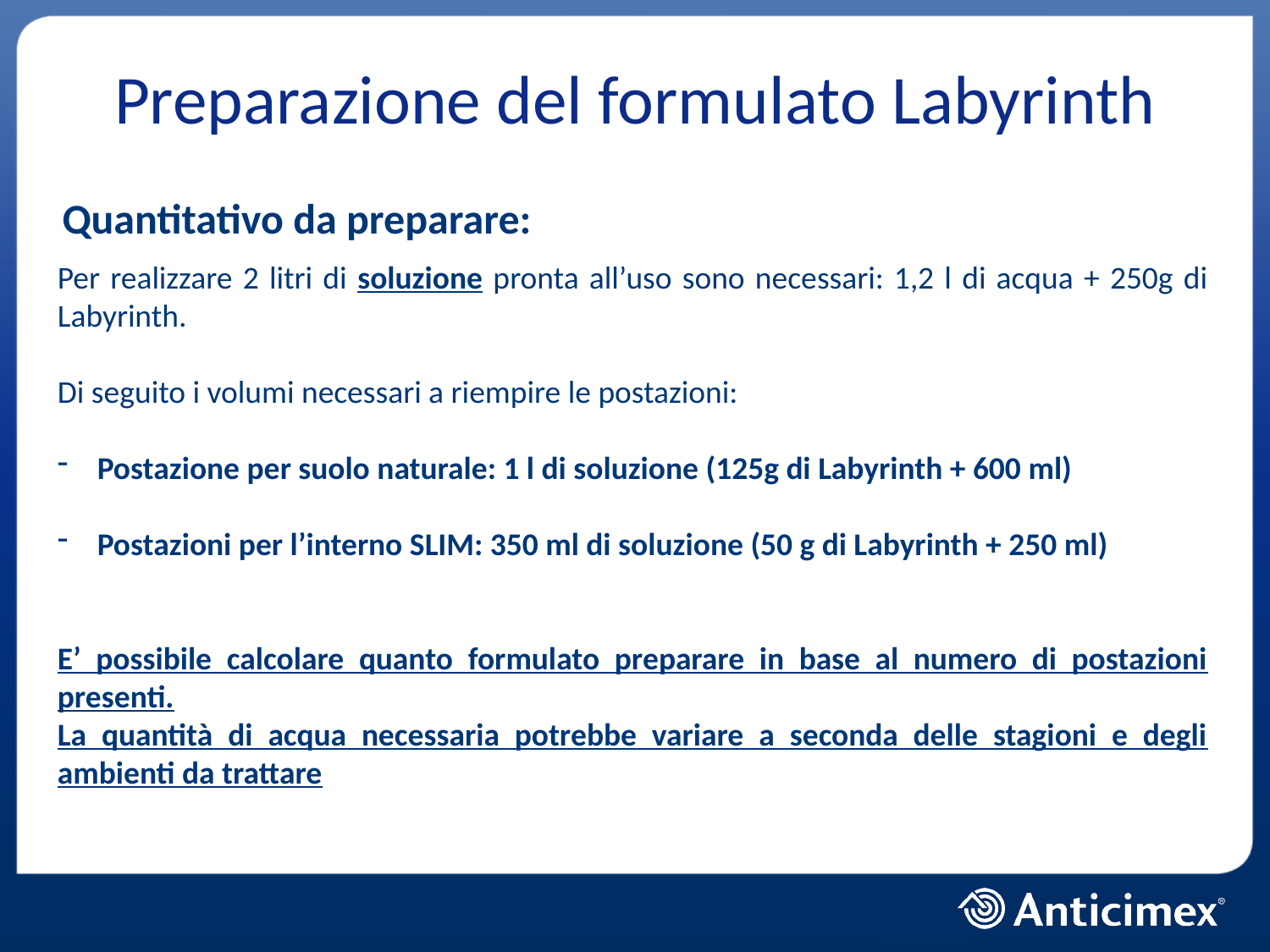

# Preparazione del formulato Labyrinth

Quantitativo da preparare:

Per realizzare 2 litri di soluzione pronta all’uso sono necessari: 1,2 l di acqua + 250g di Labyrinth.

Di seguito i volumi necessari a riempire le postazioni:

Postazione per suolo naturale: 1 l di soluzione (125g di Labyrinth + 600 ml)

Postazioni per l’interno SLIM: 350 ml di soluzione (50 g di Labyrinth + 250 ml)

E’ possibile calcolare quanto formulato preparare in base al numero di postazioni presenti.
La quantità di acqua necessaria potrebbe variare a seconda delle stagioni e degli ambienti da trattare